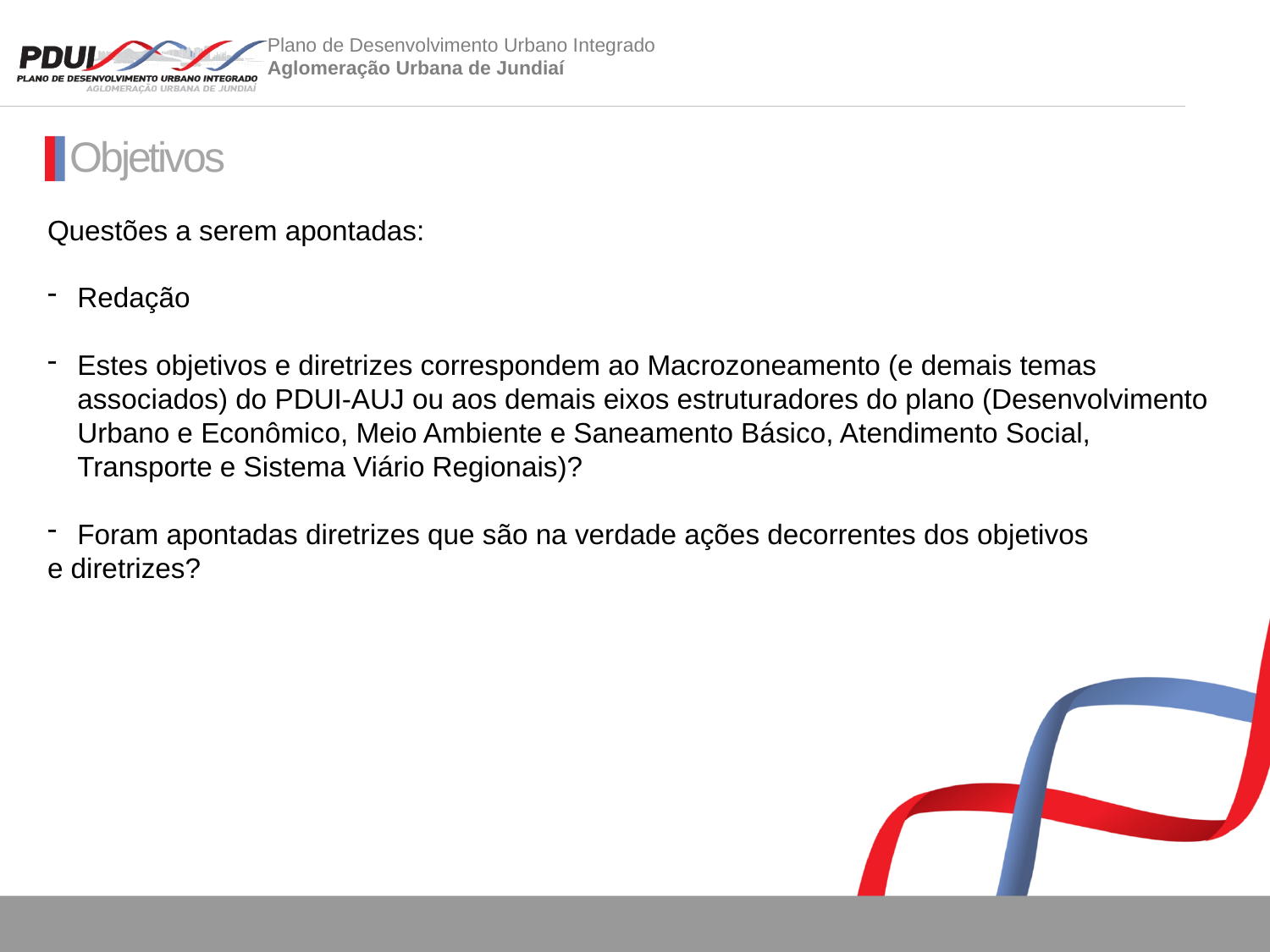

Objetivos

Questões a serem apontadas:

Redação

Estes objetivos e diretrizes correspondem ao Macrozoneamento (e demais temas associados) do PDUI-AUJ ou aos demais eixos estruturadores do plano (Desenvolvimento Urbano e Econômico, Meio Ambiente e Saneamento Básico, Atendimento Social, Transporte e Sistema Viário Regionais)?

Foram apontadas diretrizes que são na verdade ações decorrentes dos objetivos
e diretrizes?